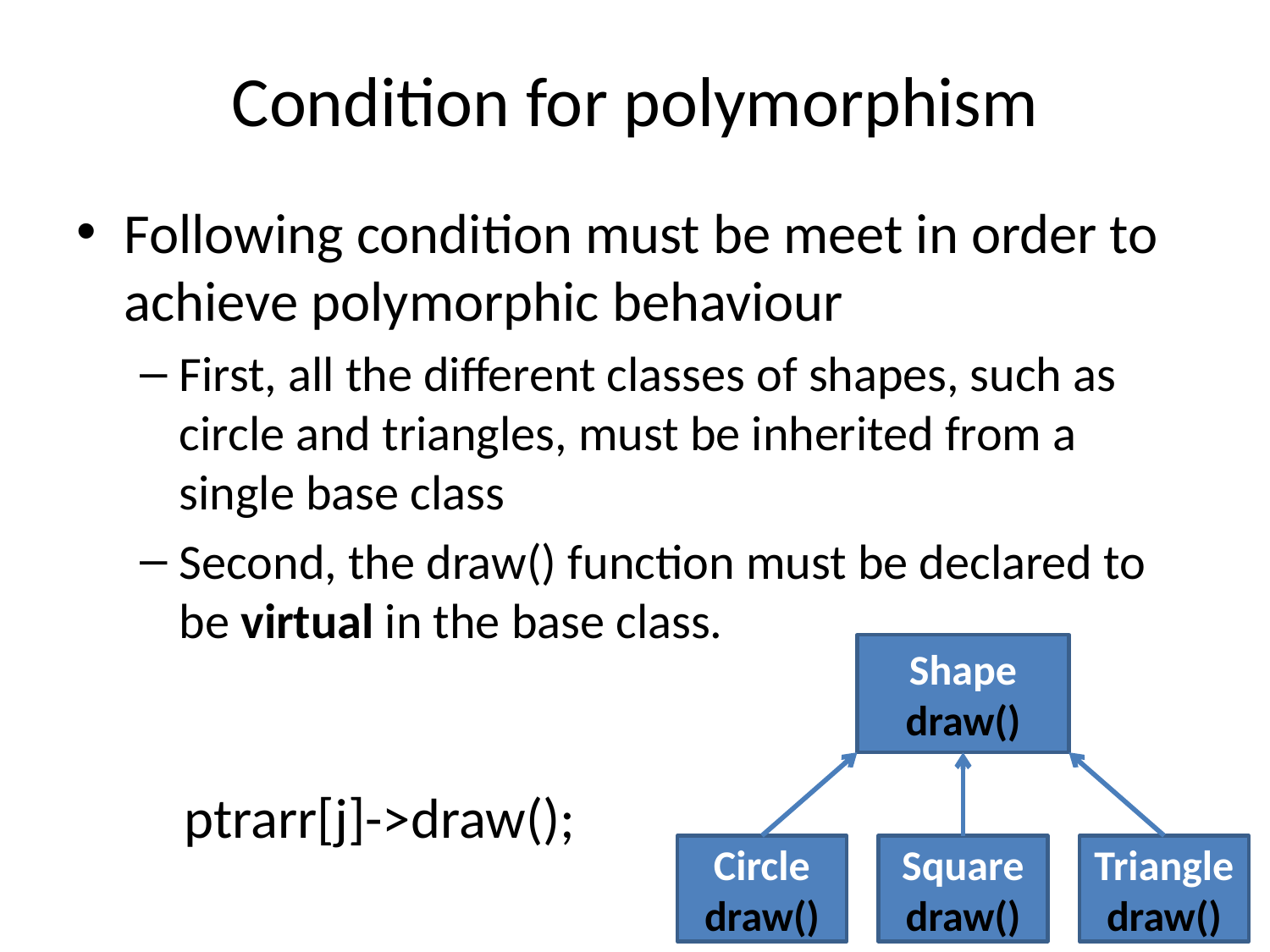

# Condition for polymorphism
Following condition must be meet in order to achieve polymorphic behaviour
First, all the different classes of shapes, such as circle and triangles, must be inherited from a single base class
Second, the draw() function must be declared to be virtual in the base class.
Shape
draw()
Circle
draw()
Square
draw()
Triangle
draw()
ptrarr[j]->draw();